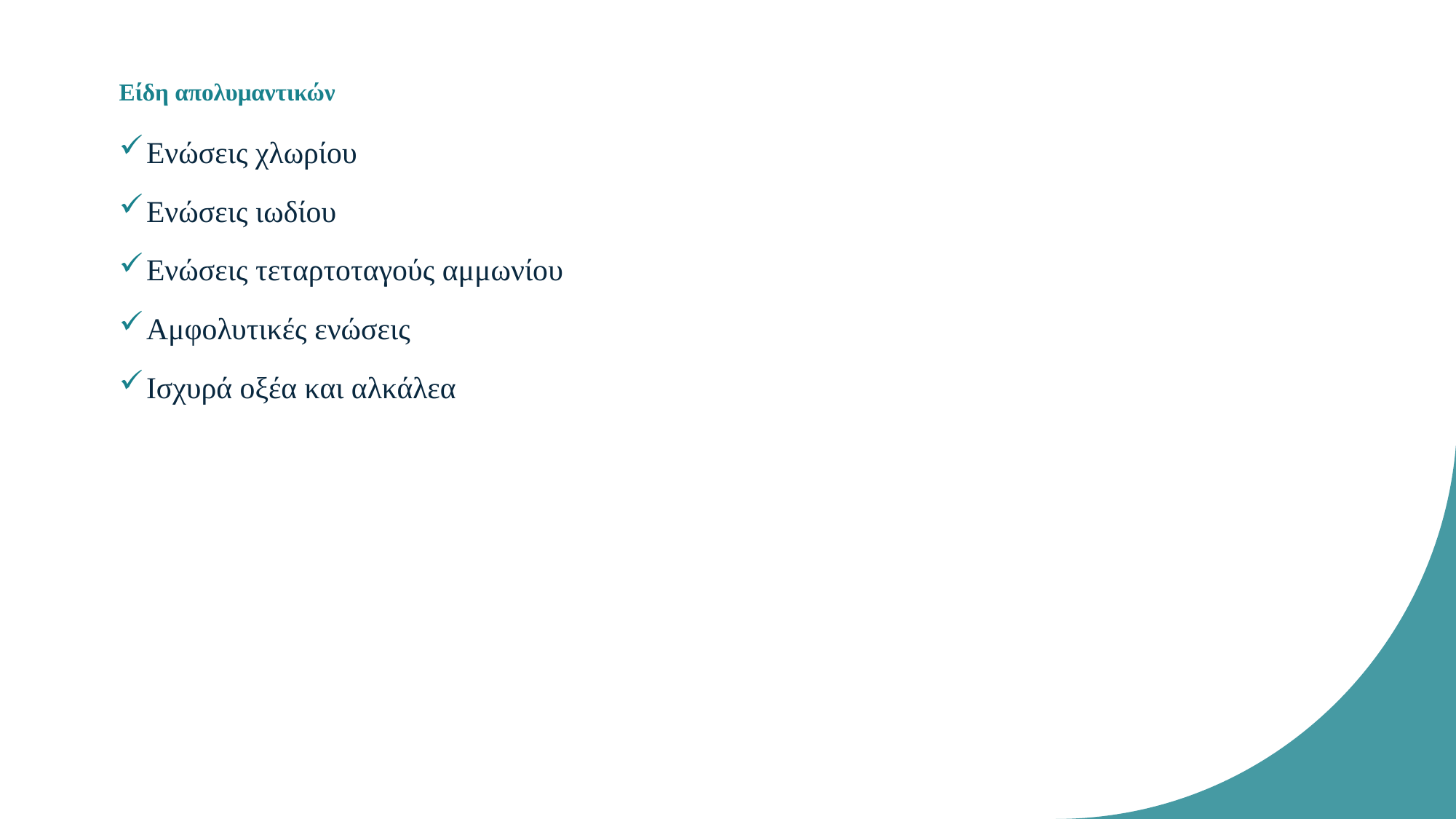

# Είδη απολυμαντικών
Ενώσεις χλωρίου
Ενώσεις ιωδίου
Ενώσεις τεταρτοταγούς αμμωνίου
Αμφολυτικές ενώσεις
Ισχυρά οξέα και αλκάλεα